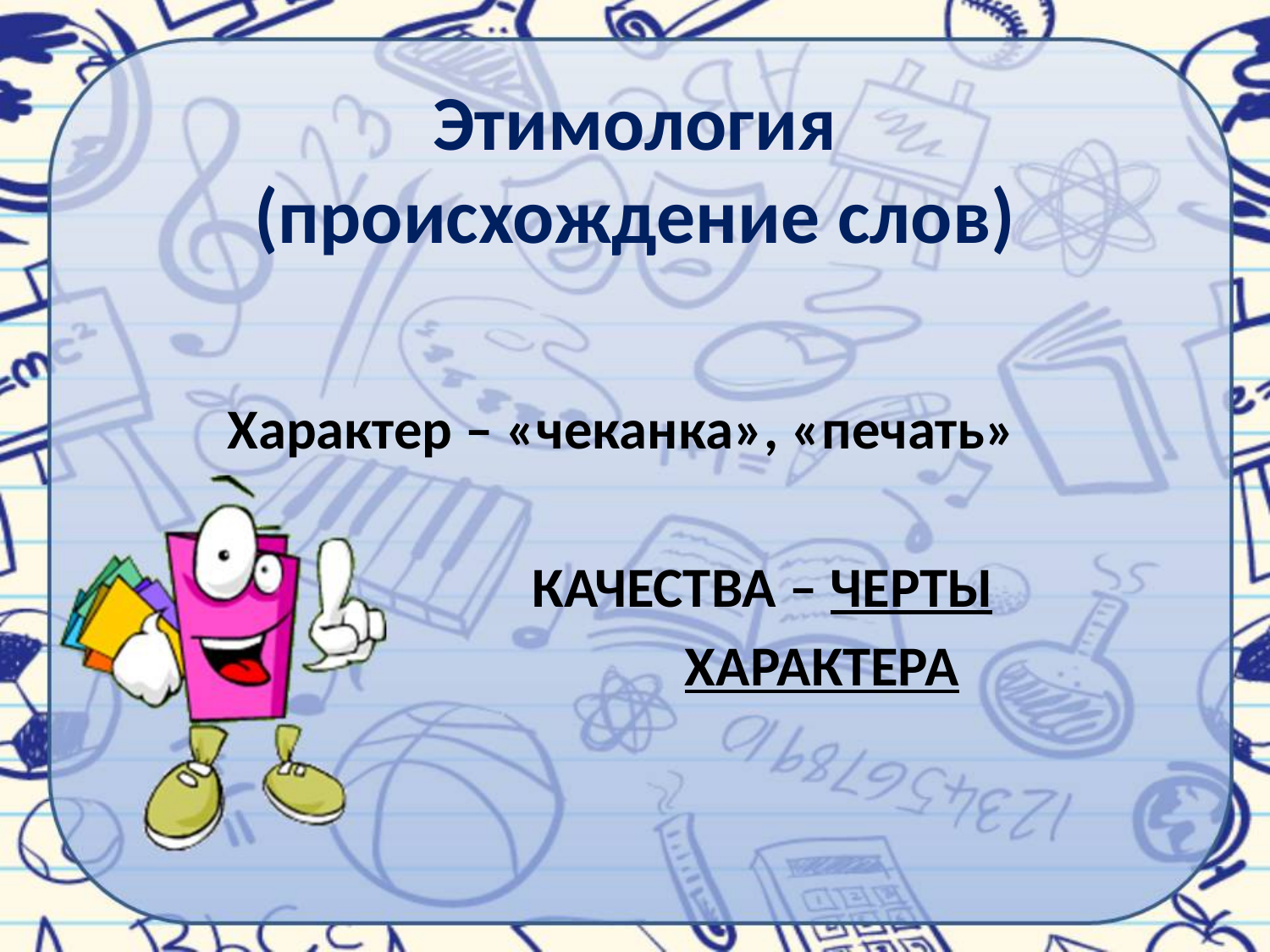

# Этимология (происхождение слов)
Характер – «чеканка», «печать»

                        КАЧЕСТВА – ЧЕРТЫ
                                    ХАРАКТЕРА